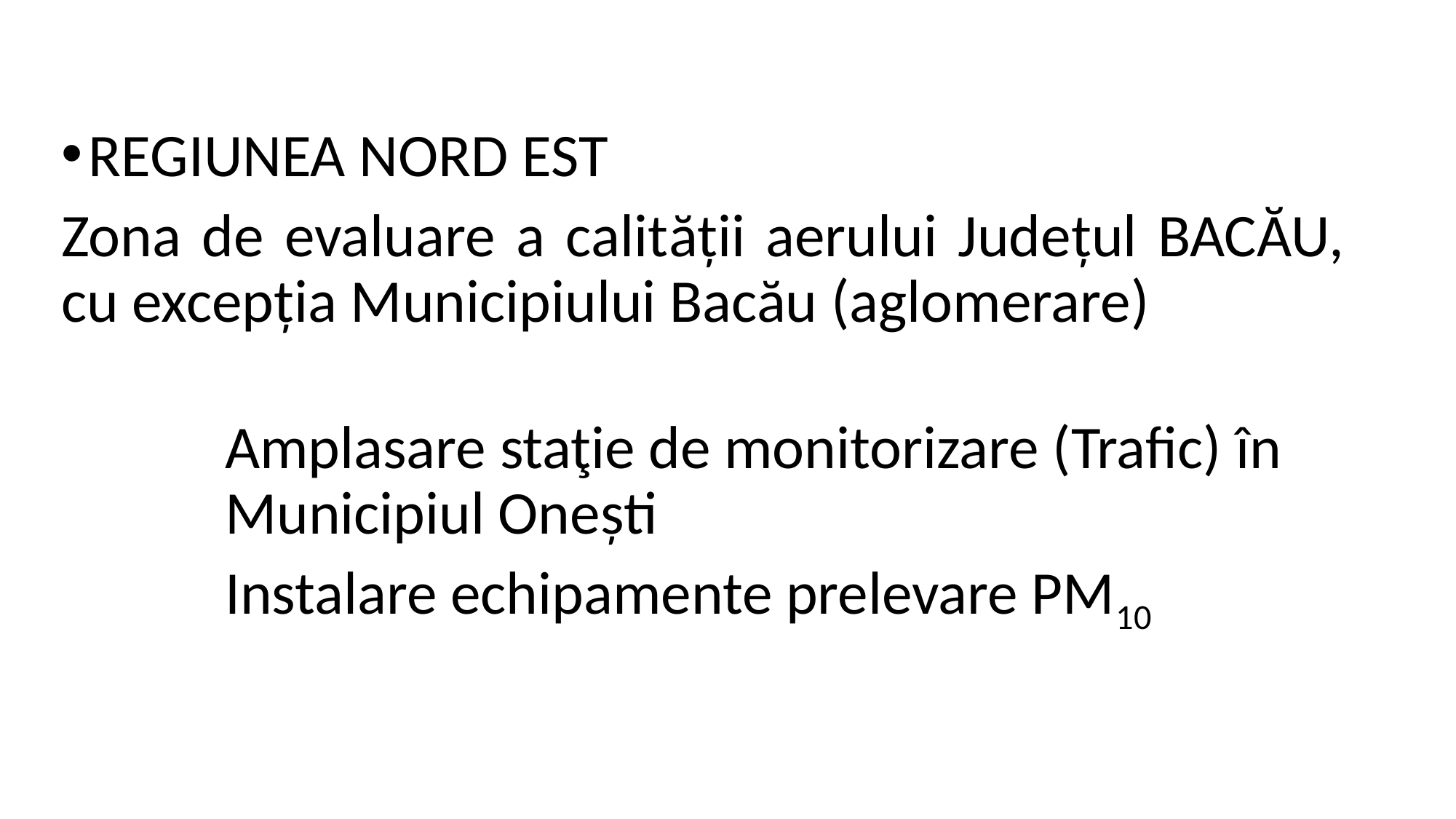

REGIUNEA NORD EST
Zona de evaluare a calității aerului Județul BACĂU, cu excepția Municipiului Bacău (aglomerare)

Amplasare staţie de monitorizare (Trafic) în Municipiul Onești
Instalare echipamente prelevare PM10